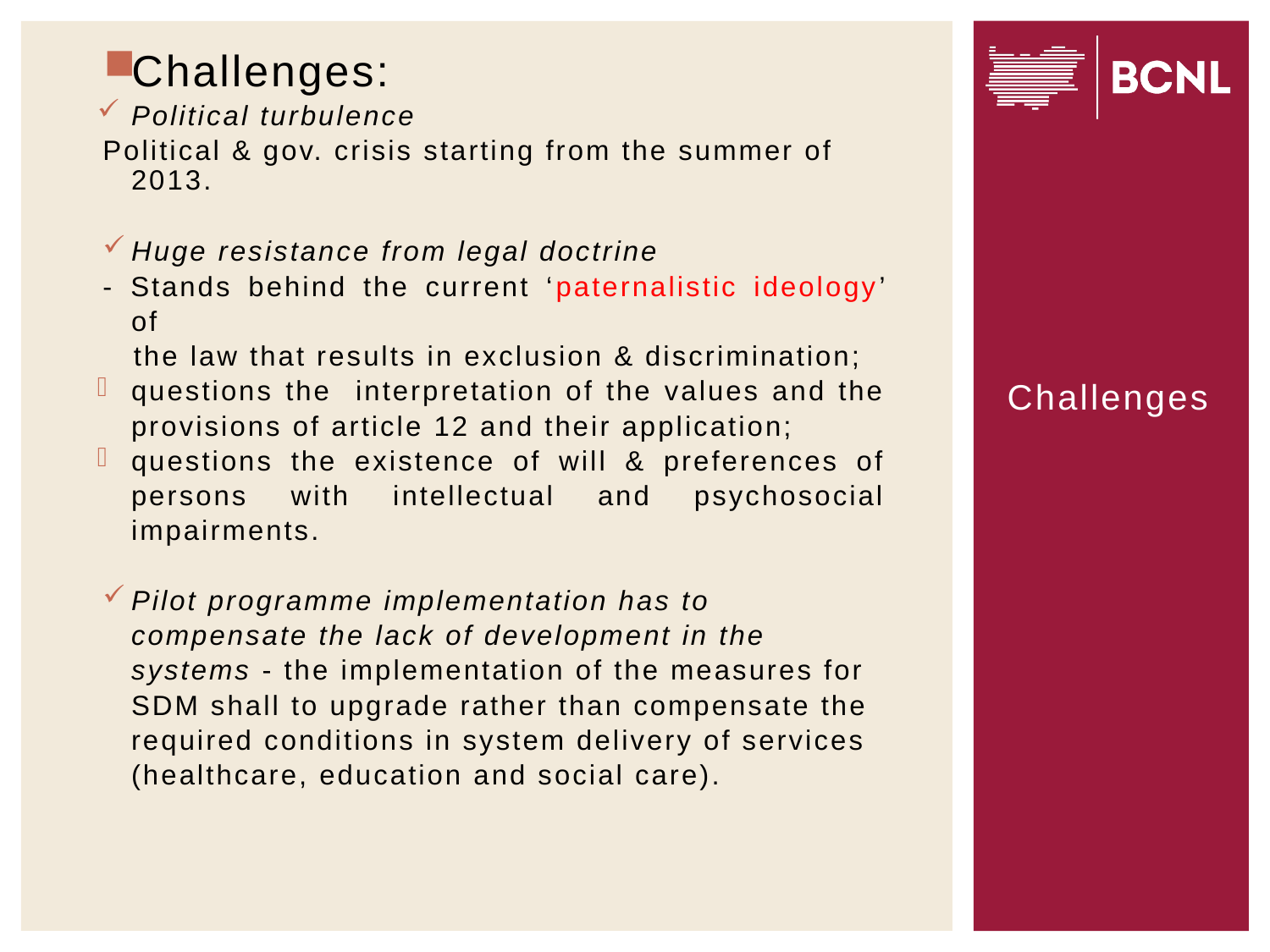

Challenges:
Political turbulence
Political & gov. crisis starting from the summer of 2013.

Huge resistance from legal doctrine
- Stands behind the current ‘paternalistic ideology’ of
   the law that results in exclusion & discrimination;
questions the  interpretation of the values and the provisions of article 12 and their application;
questions the existence of will & preferences of persons with intellectual and psychosocial impairments.

Pilot programme implementation has to compensate the lack of development in the systems - the implementation of the measures for SDM shall to upgrade rather than compensate the required conditions in system delivery of services (healthcare, education and social care).

# CHALLENGES
Challenges